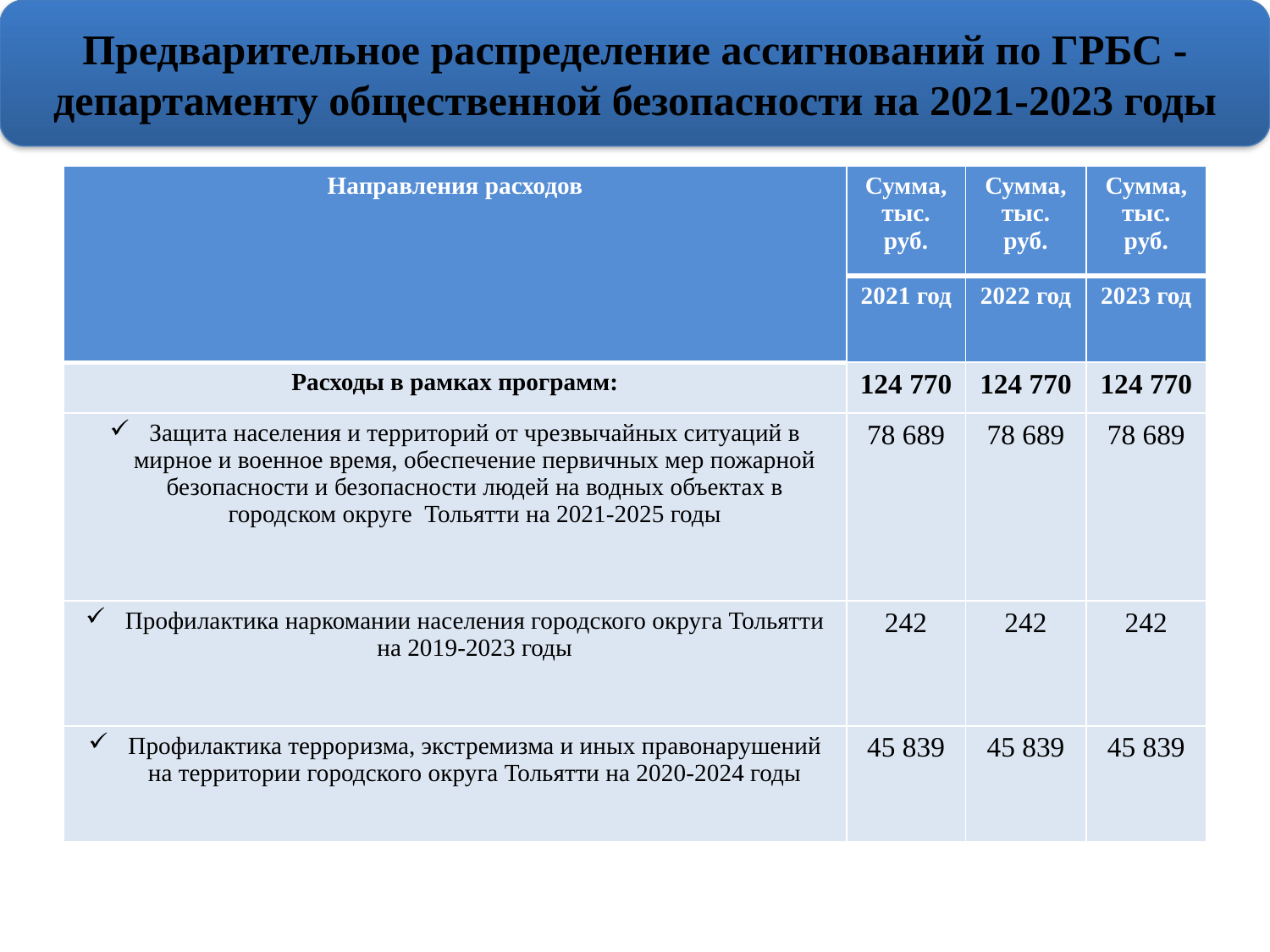

Предварительное распределение ассигнований по ГРБС -департаменту общественной безопасности на 2021-2023 годы
| Направления расходов | Сумма, тыс. руб. | Сумма, тыс. руб. | Сумма, тыс. руб. |
| --- | --- | --- | --- |
|  | 2021 год | 2022 год | 2023 год |
| Расходы в рамках программ: | 124 770 | 124 770 | 124 770 |
| Защита населения и территорий от чрезвычайных ситуаций в мирное и военное время, обеспечение первичных мер пожарной безопасности и безопасности людей на водных объектах в городском округе Тольятти на 2021-2025 годы | 78 689 | 78 689 | 78 689 |
| Профилактика наркомании населения городского округа Тольятти на 2019-2023 годы | 242 | 242 | 242 |
| Профилактика терроризма, экстремизма и иных правонарушений на территории городского округа Тольятти на 2020-2024 годы | 45 839 | 45 839 | 45 839 |